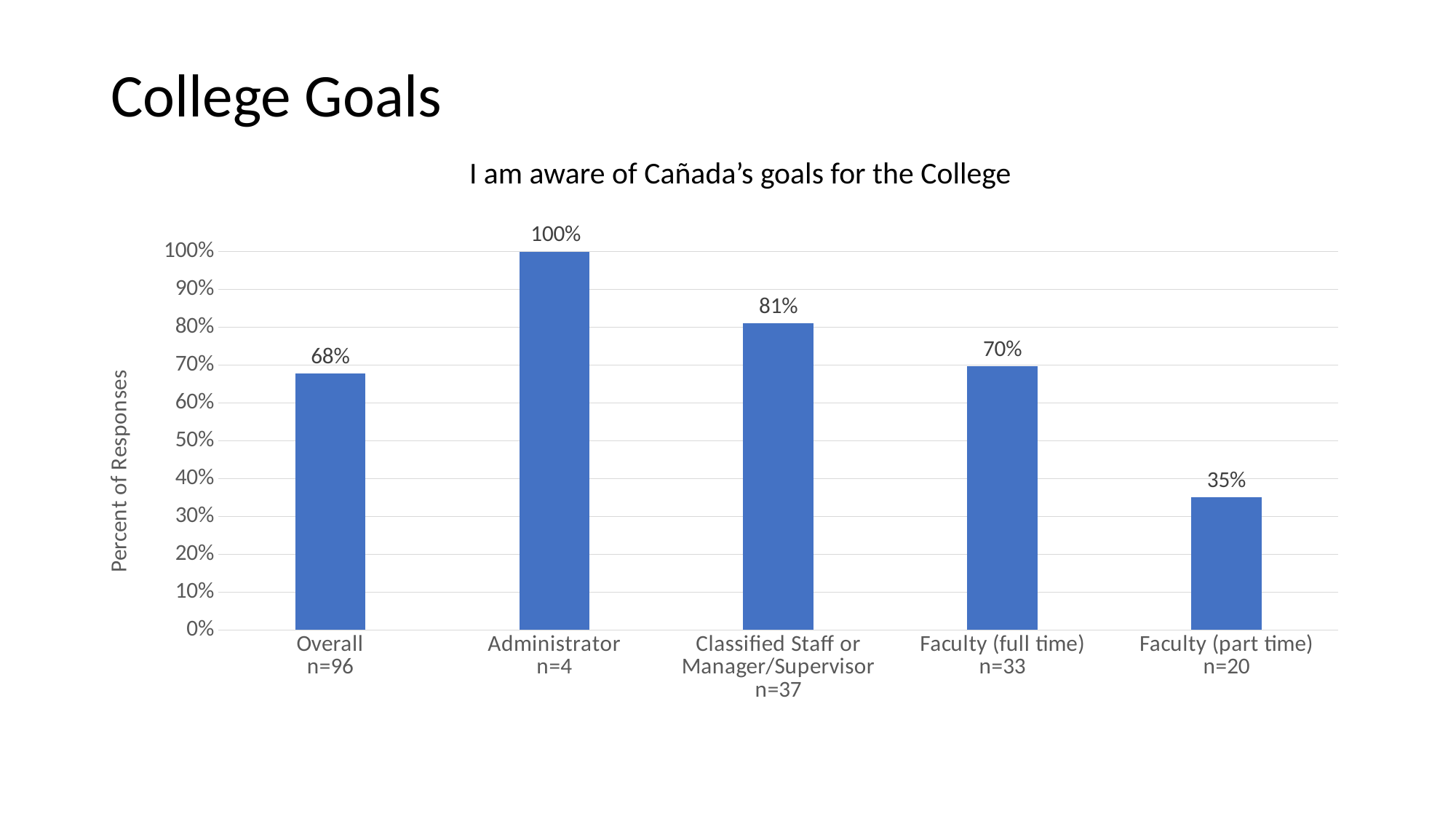

# College Goals
I am aware of Cañada’s goals for the College

### Chart

| Category | Yes |
|---|---|
| Overall
n=96 | 0.677 |
| Administrator
n=4 | 1.0 |
| Classified Staff or Manager/Supervisor
n=37 | 0.811 |
| Faculty (full time)
n=33 | 0.697 |
| Faculty (part time)
n=20 | 0.35 |